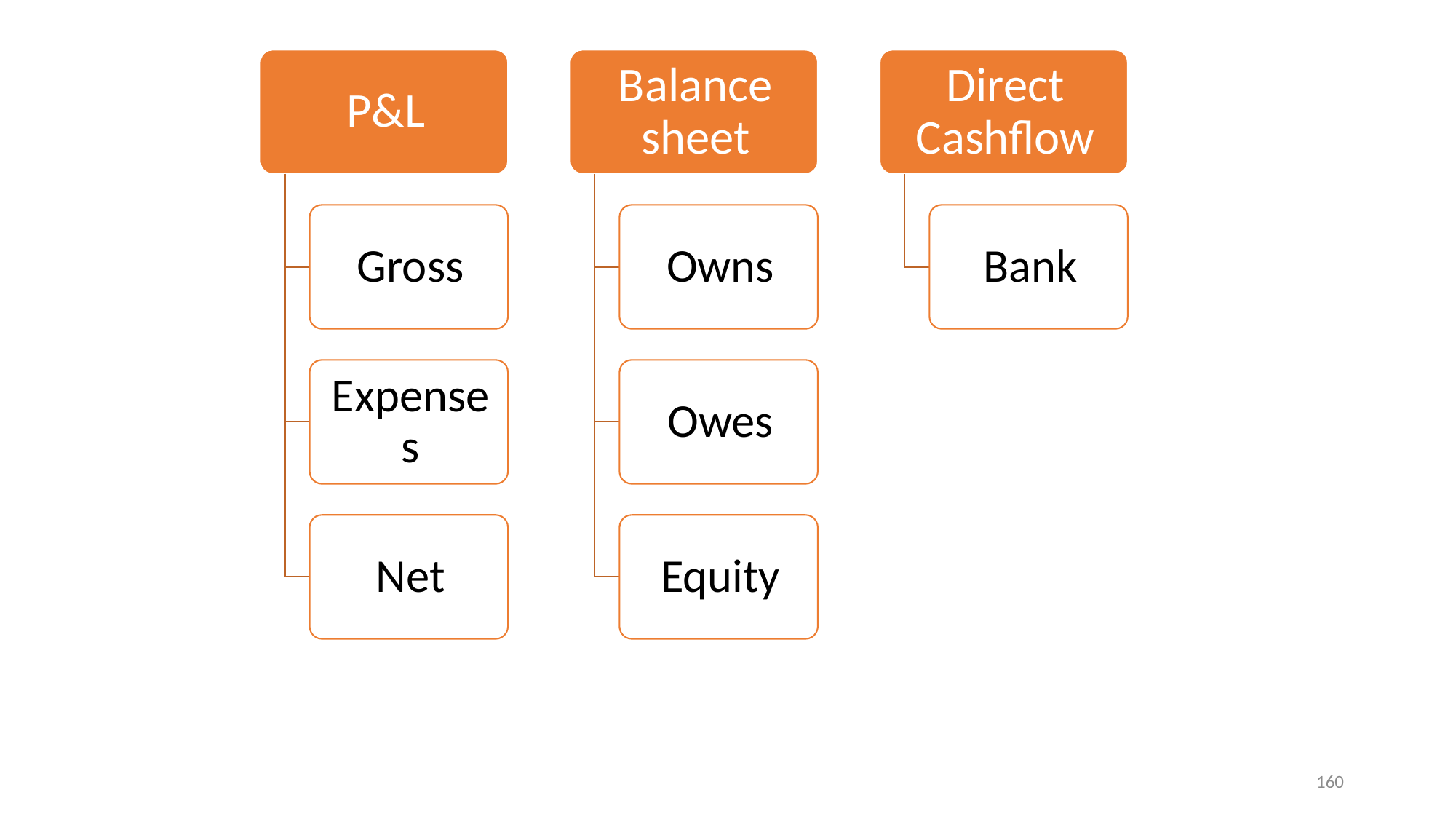

P&L
Gross
Expenses
Net
Balance sheet
Owns
Owes
Equity
Direct Cashflow
Bank
160